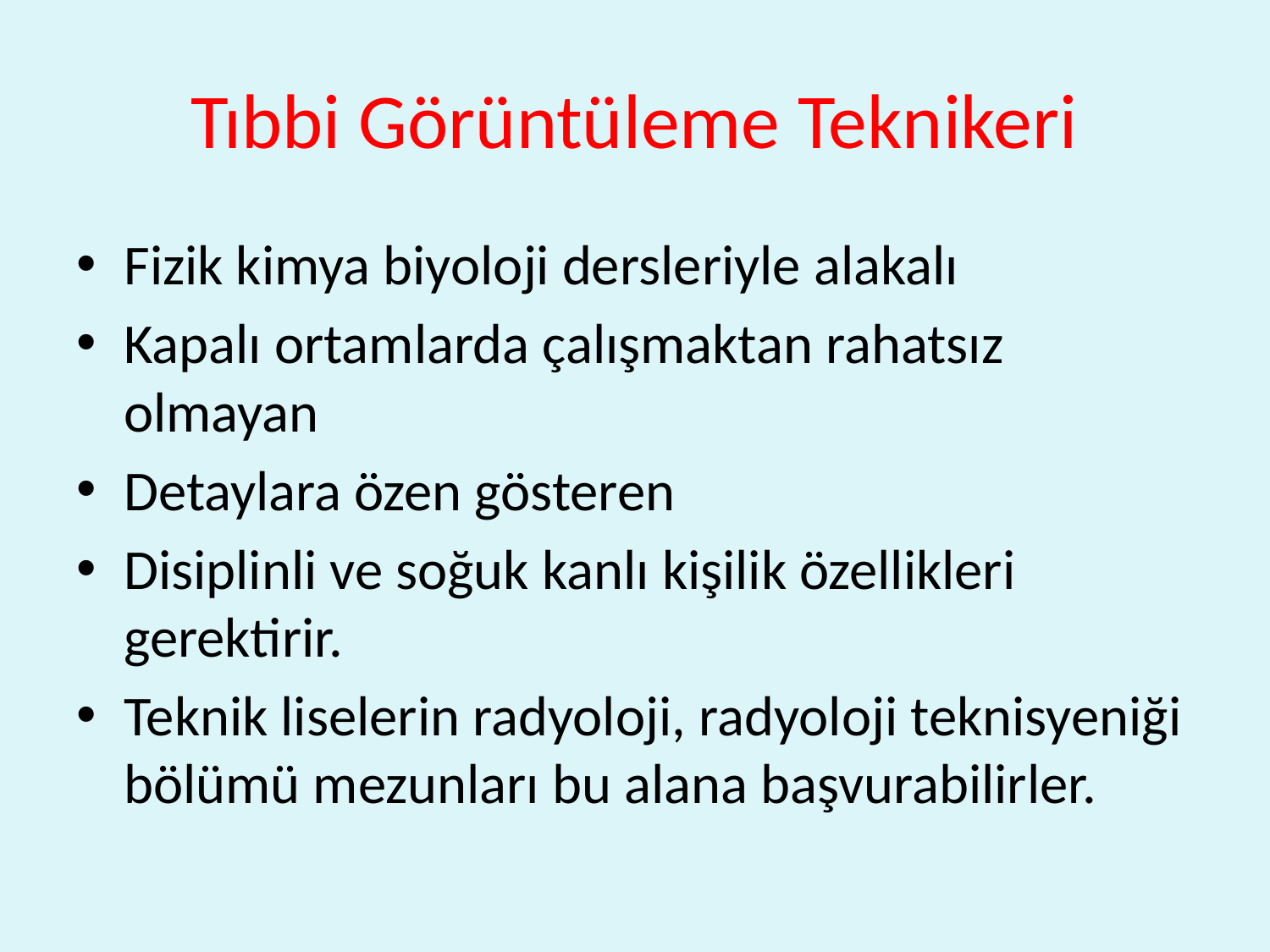

# Tıbbi Görüntüleme Teknikeri
Fizik kimya biyoloji dersleriyle alakalı
Kapalı ortamlarda çalışmaktan rahatsız olmayan
Detaylara özen gösteren
Disiplinli ve soğuk kanlı kişilik özellikleri gerektirir.
Teknik liselerin radyoloji, radyoloji teknisyeniği bölümü mezunları bu alana başvurabilirler.